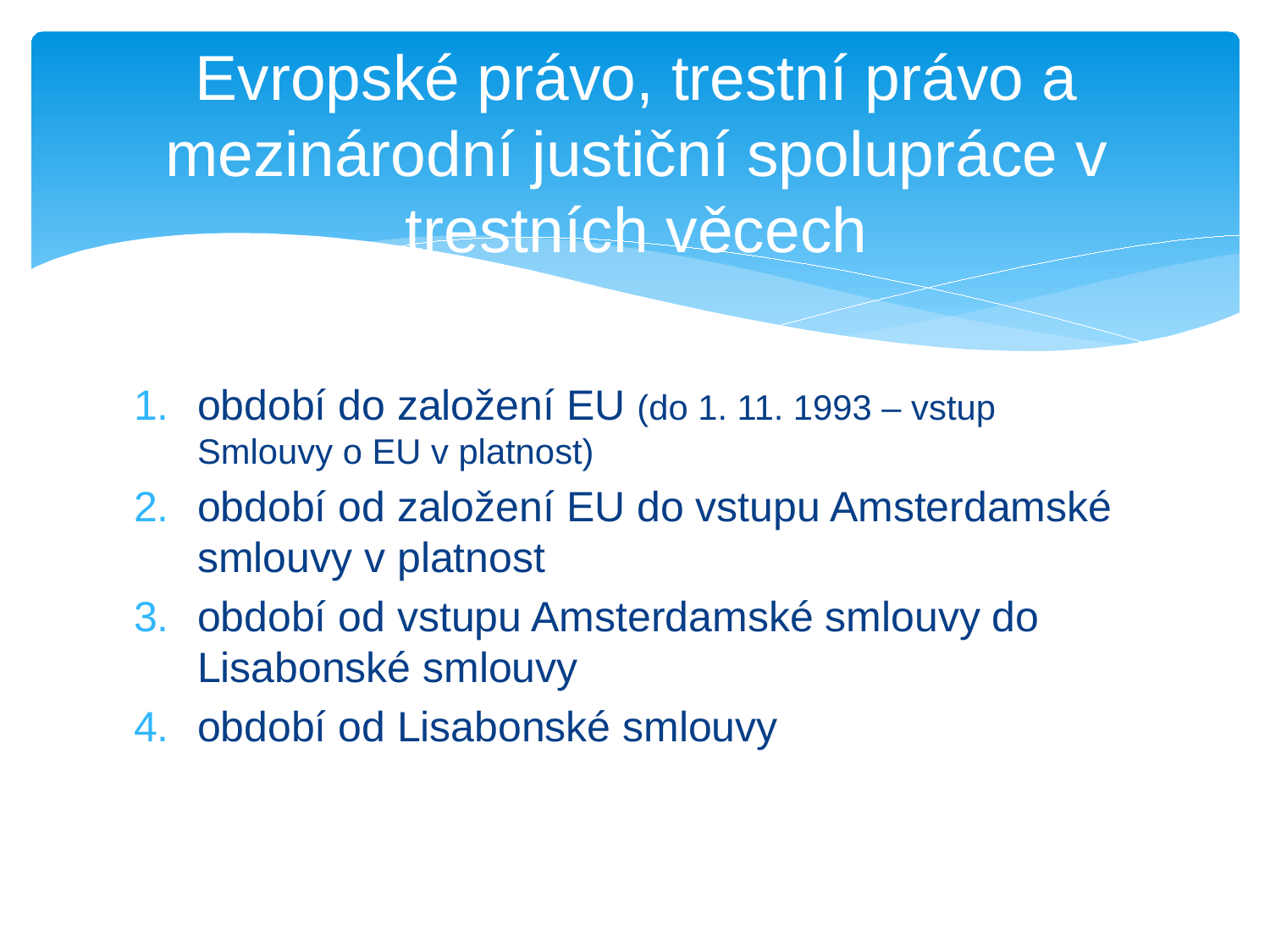

# Evropské právo, trestní právo a mezinárodní justiční spolupráce v trestních věcech
období do založení EU (do 1. 11. 1993 – vstup Smlouvy o EU v platnost)
období od založení EU do vstupu Amsterdamské smlouvy v platnost
období od vstupu Amsterdamské smlouvy do Lisabonské smlouvy
období od Lisabonské smlouvy